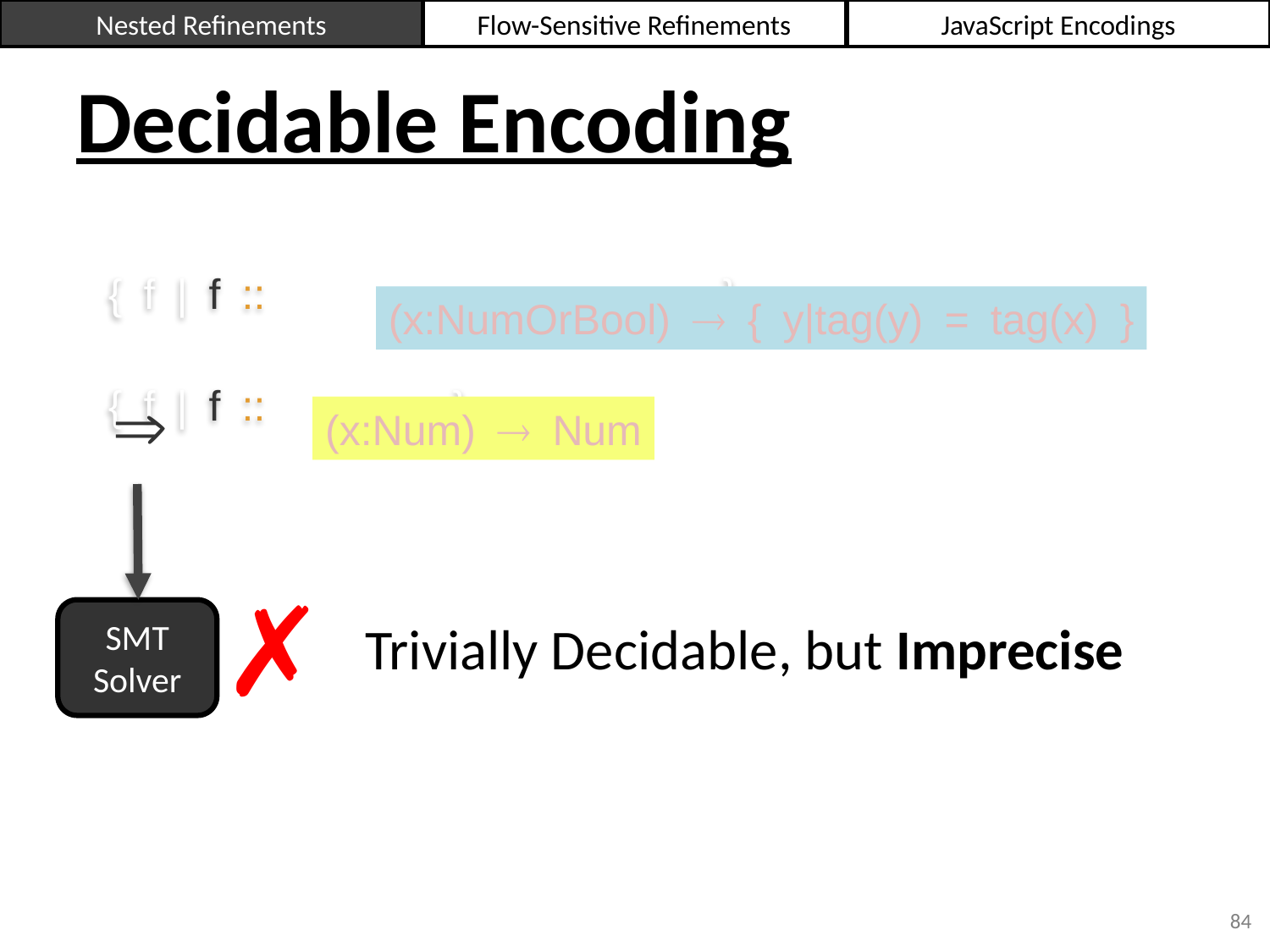

Nested Refinements
Flow-Sensitive Refinements
JavaScript Encodings
# Decidable Encoding
{ f | f ::                                     }

(x:NumOrBool) → { y|tag(y) = tag(x) }
⇒
{ f | f ::               }

(x:Num) → Num
✗
SMT
Solver
Trivially Decidable, but Imprecise
84